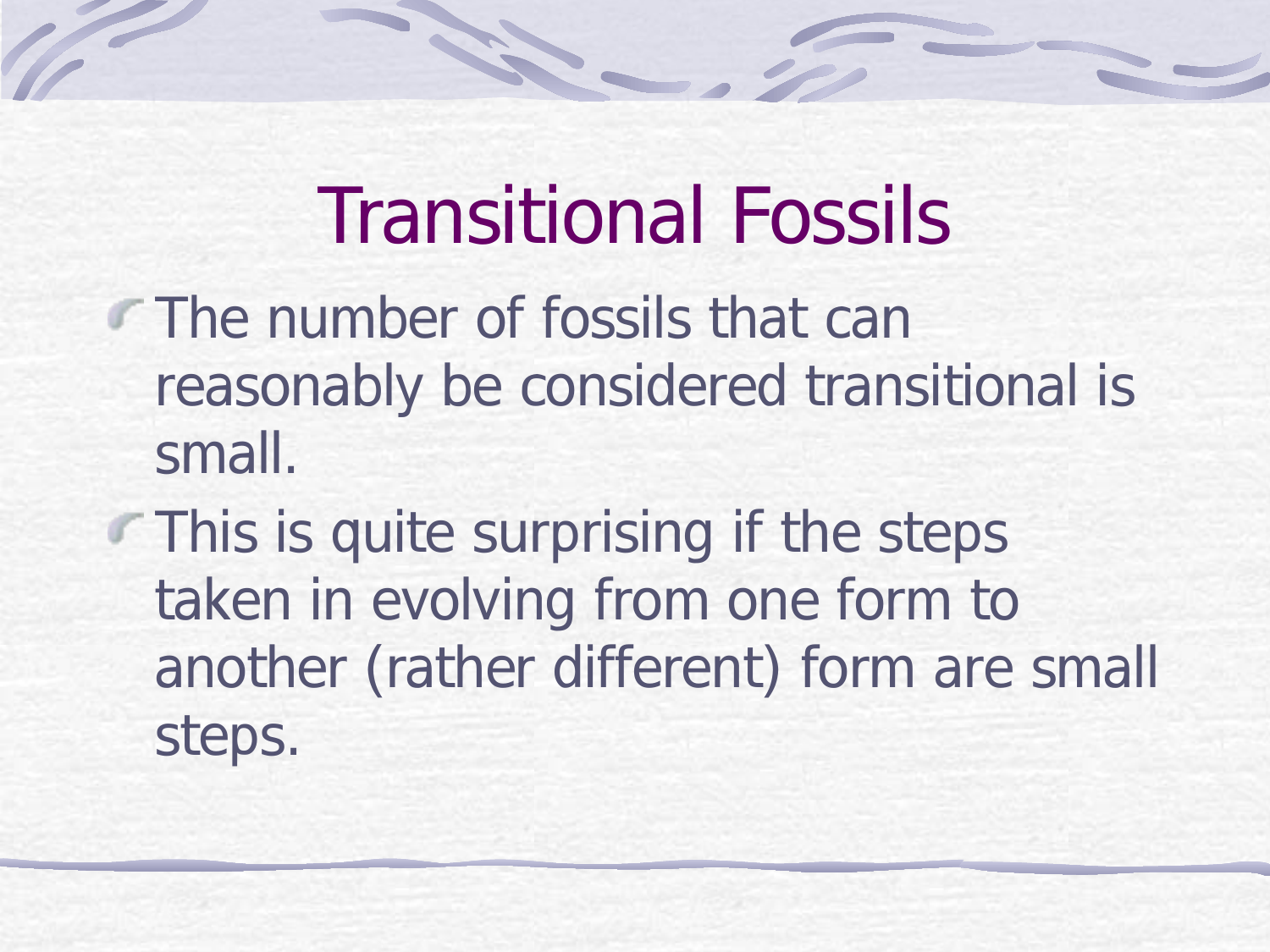

# Transitional Fossils
The number of fossils that can reasonably be considered transitional is small.
This is quite surprising if the steps taken in evolving from one form to another (rather different) form are small steps.